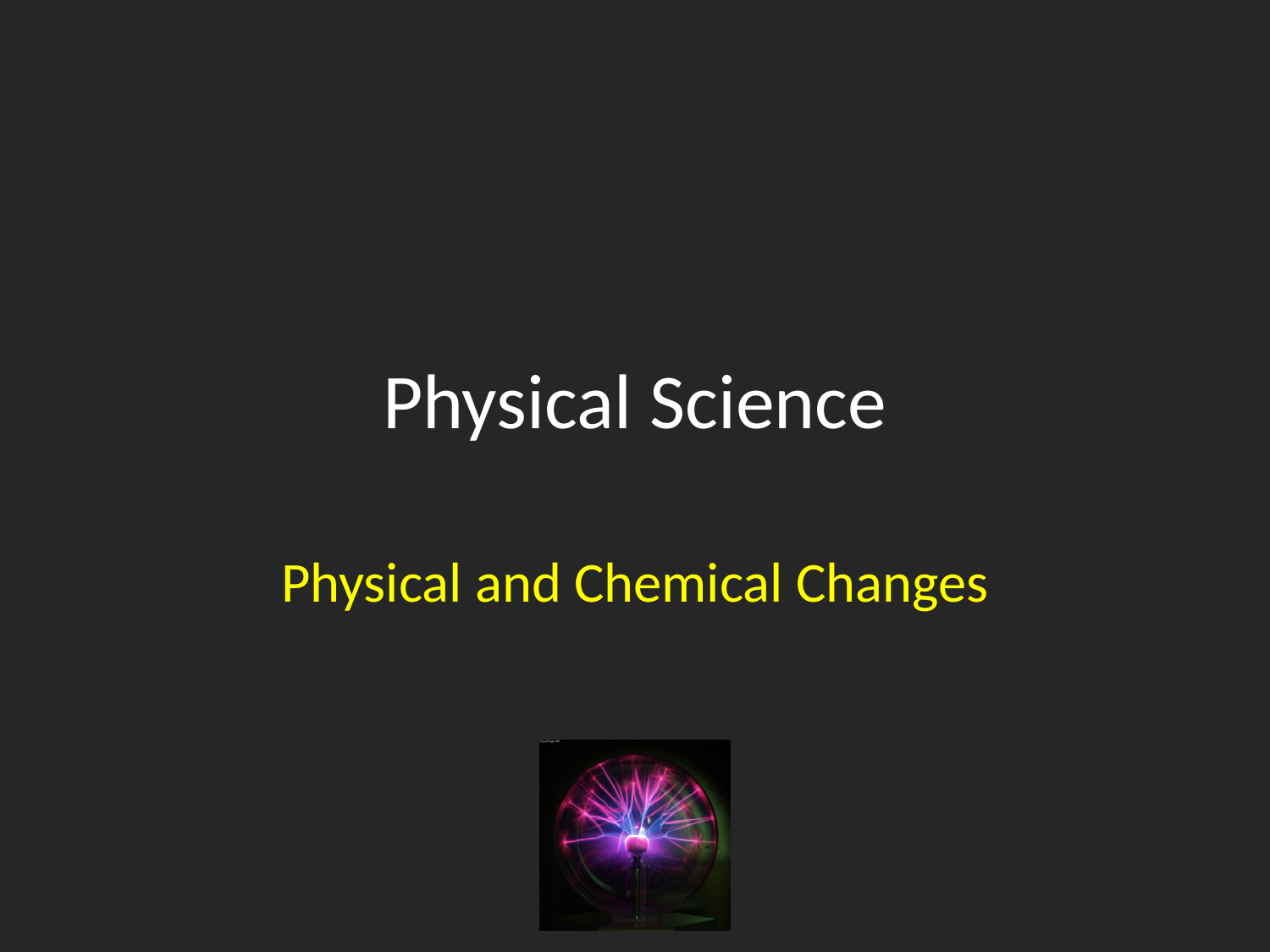

# Physical Science
Physical and Chemical Changes